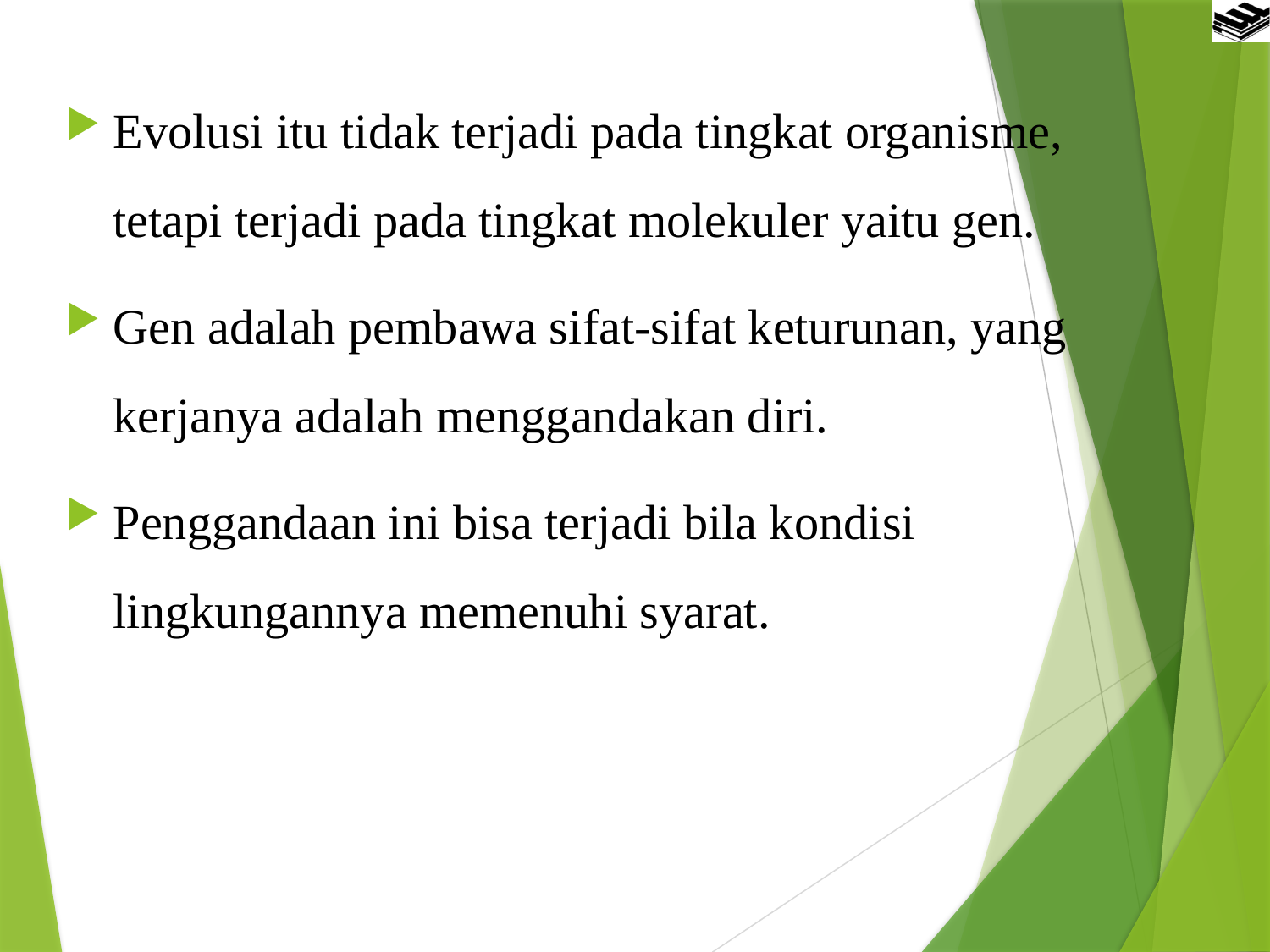

Evolusi itu tidak terjadi pada tingkat organisme, tetapi terjadi pada tingkat molekuler yaitu gen.
Gen adalah pembawa sifat-sifat keturunan, yang kerjanya adalah menggandakan diri.
Penggandaan ini bisa terjadi bila kondisi lingkungannya memenuhi syarat.